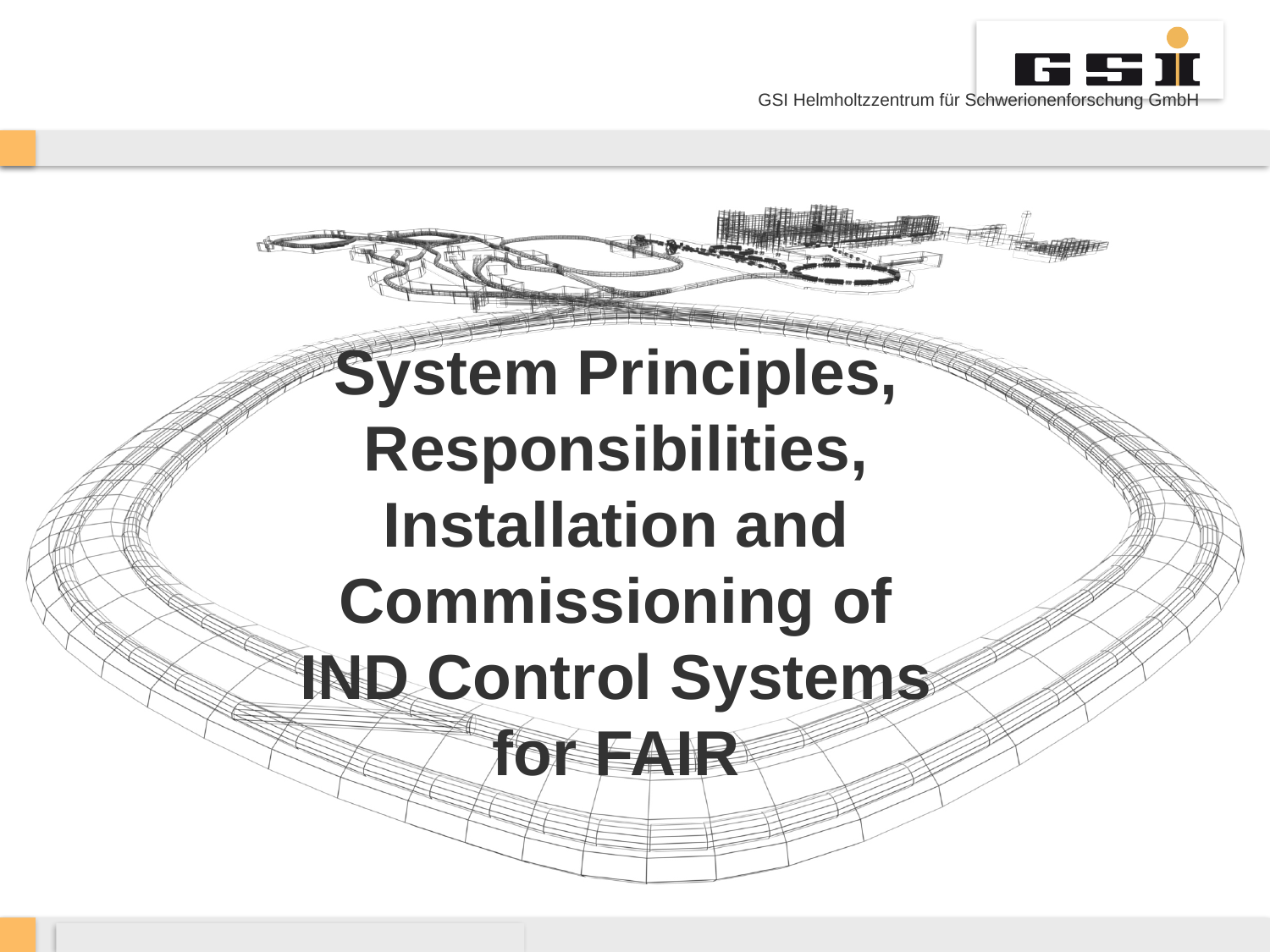

# System Principles, Responsibilities, Installation and Commissioning of IND Control Systems for FAIR